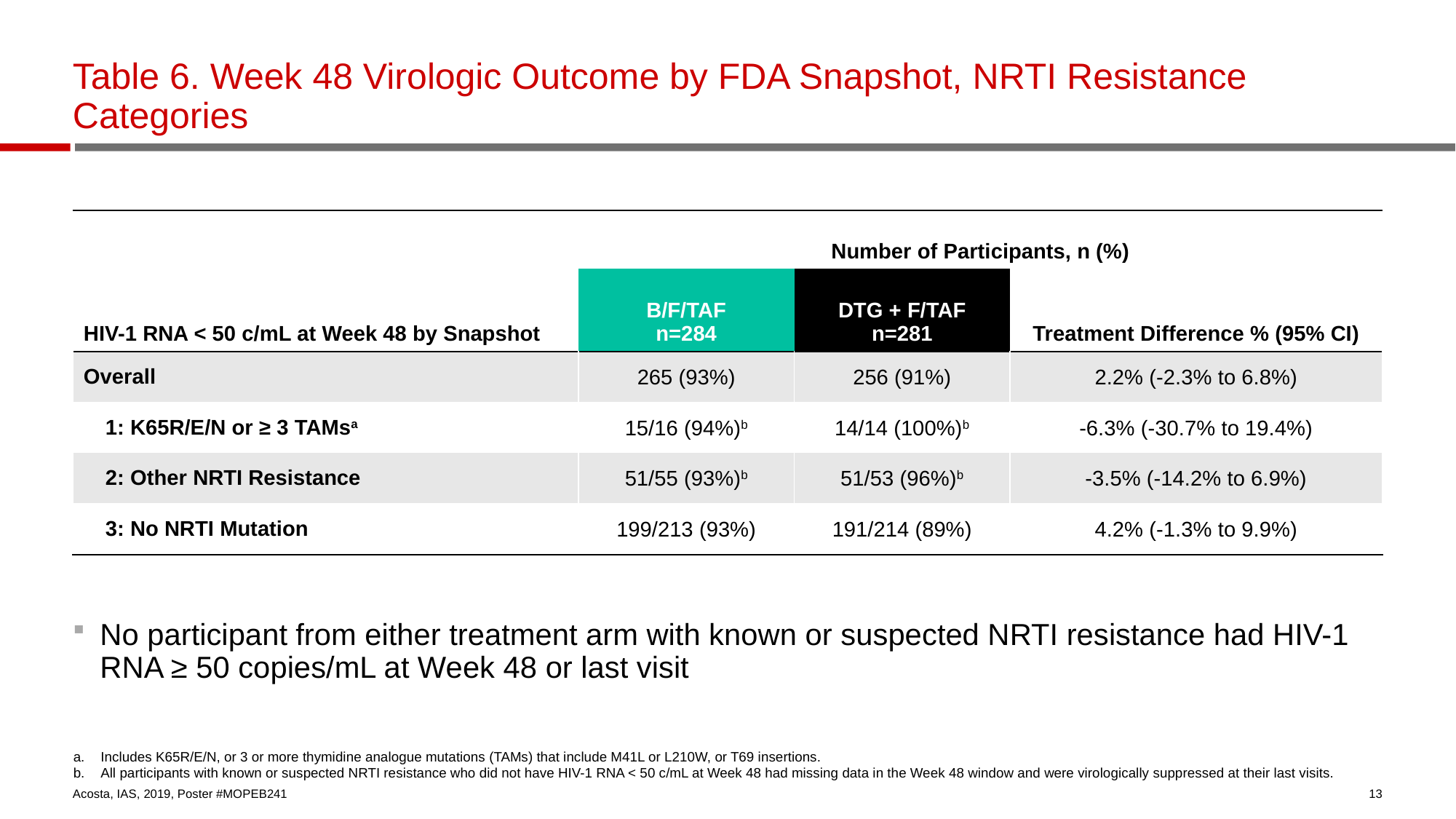

# Table 6. Week 48 Virologic Outcome by FDA Snapshot, NRTI Resistance Categories
| HIV-1 RNA < 50 c/mL at Week 48 by Snapshot | Number of Participants, n (%) |  |  |
| --- | --- | --- | --- |
|  | B/F/TAF n=284 | DTG + F/TAF n=281 | Treatment Difference % (95% CI) |
| Overall | 265 (93%) | 256 (91%) | 2.2% (-2.3% to 6.8%) |
| 1: K65R/E/N or ≥ 3 TAMsa | 15/16 (94%)b | 14/14 (100%)b | -6.3% (-30.7% to 19.4%) |
| 2: Other NRTI Resistance | 51/55 (93%)b | 51/53 (96%)b | -3.5% (-14.2% to 6.9%) |
| 3: No NRTI Mutation | 199/213 (93%) | 191/214 (89%) | 4.2% (-1.3% to 9.9%) |
No participant from either treatment arm with known or suspected NRTI resistance had HIV-1 RNA ≥ 50 copies/mL at Week 48 or last visit

Includes K65R/E/N, or 3 or more thymidine analogue mutations (TAMs) that include M41L or L210W, or T69 insertions.
All participants with known or suspected NRTI resistance who did not have HIV-1 RNA < 50 c/mL at Week 48 had missing data in the Week 48 window and were virologically suppressed at their last visits.
Acosta, IAS, 2019, Poster #MOPEB241
13